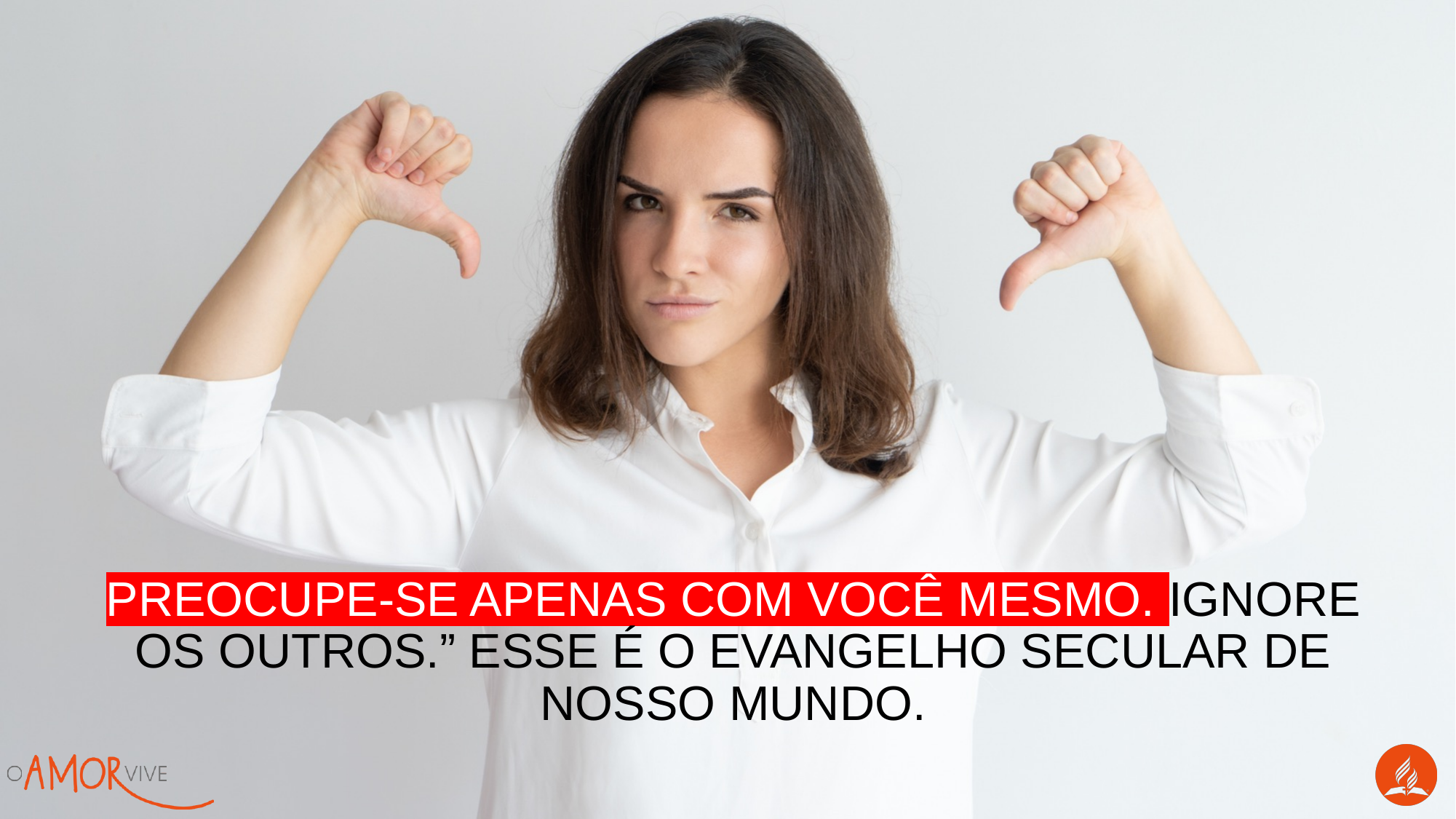

Preocupe-se apenas com você mesmo. Ignore os outros.” Esse é o evangelho secular de nosso mundo.